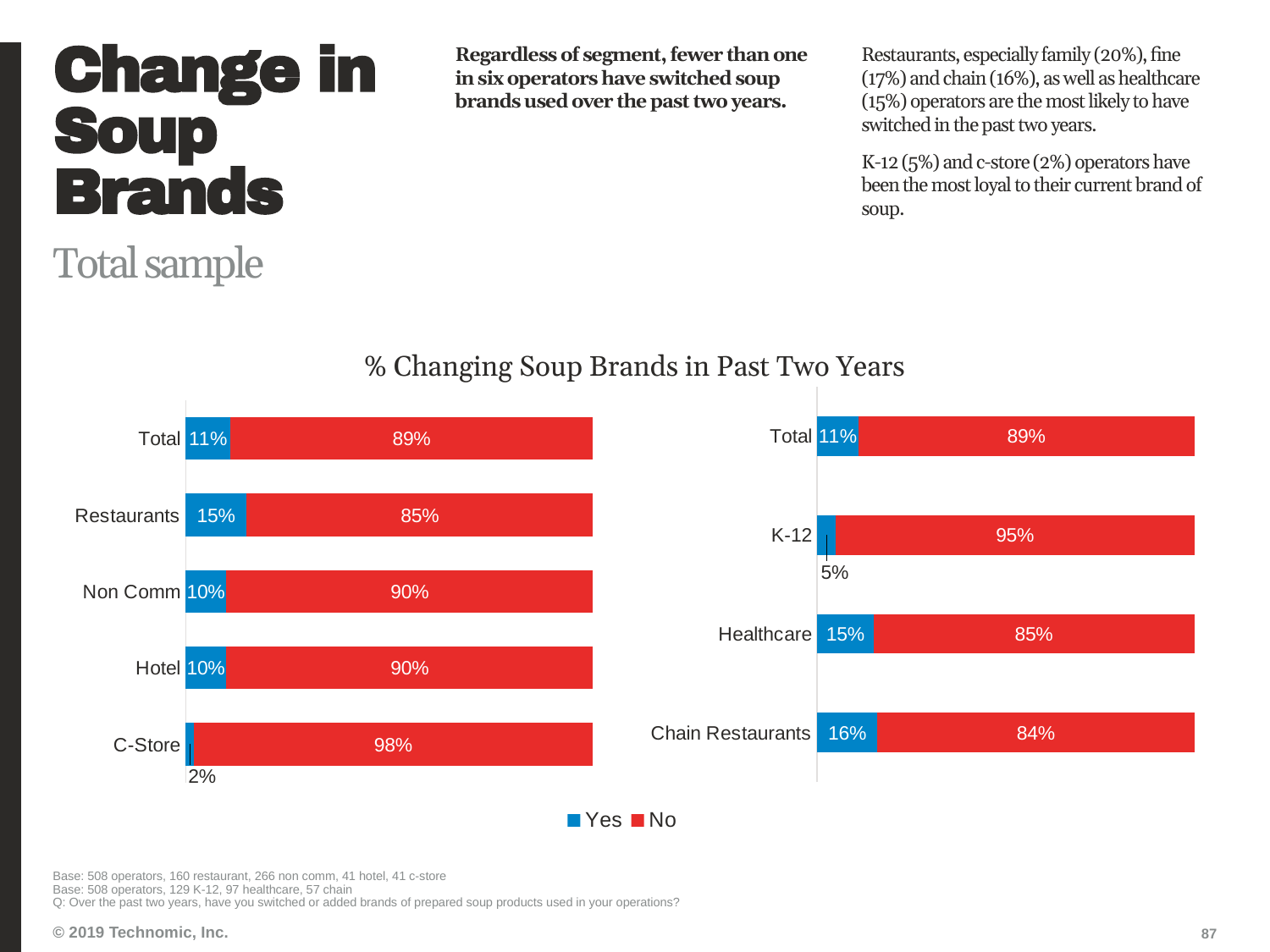

# Change in Soup Brands
Regardless of segment, fewer than one in six operators have switched soup brands used over the past two years.

Restaurants, especially family (20%), fine (17%) and chain (16%), as well as healthcare (15%) operators are the most likely to have switched in the past two years.
K-12 (5%) and c-store (2%) operators have been the most loyal to their current brand of soup.

Total sample
% Changing Soup Brands in Past Two Years

### Chart

| Category | Yes | No |
|---|---|---|
| Total | 0.11 | 0.89 |
| Restaurants | 0.15 | 0.85 |
| Non Comm | 0.1 | 0.9 |
| Hotel | 0.1 | 0.9 |
| C-Store | 0.02 | 0.98 |

### Chart

| Category | Yes | No |
|---|---|---|
| Total | 0.11 | 0.89 |
| K-12 | 0.05 | 0.95 |
| Healthcare | 0.15 | 0.85 |
| Chain Restaurants | 0.16 | 0.84 |
Base: 508 operators, 160 restaurant, 266 non comm, 41 hotel, 41 c-store
Base: 508 operators, 129 K-12, 97 healthcare, 57 chain
Q: Over the past two years, have you switched or added brands of prepared soup products used in your operations?
87